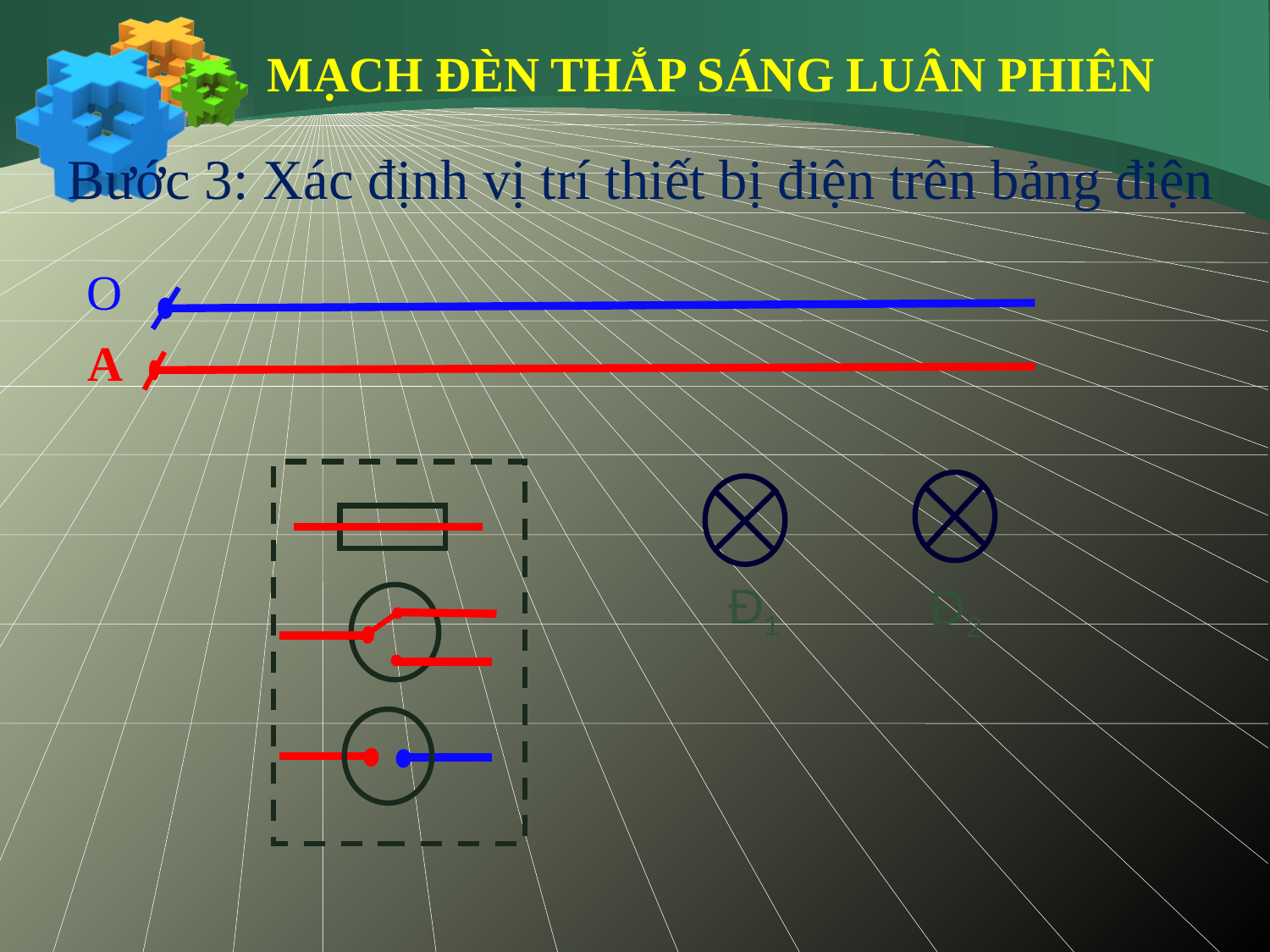

MẠCH ĐÈN THẮP SÁNG LUÂN PHIÊN
Bước 3: Xác định vị trí thiết bị điện trên bảng điện
O

A

Đ1
Đ2